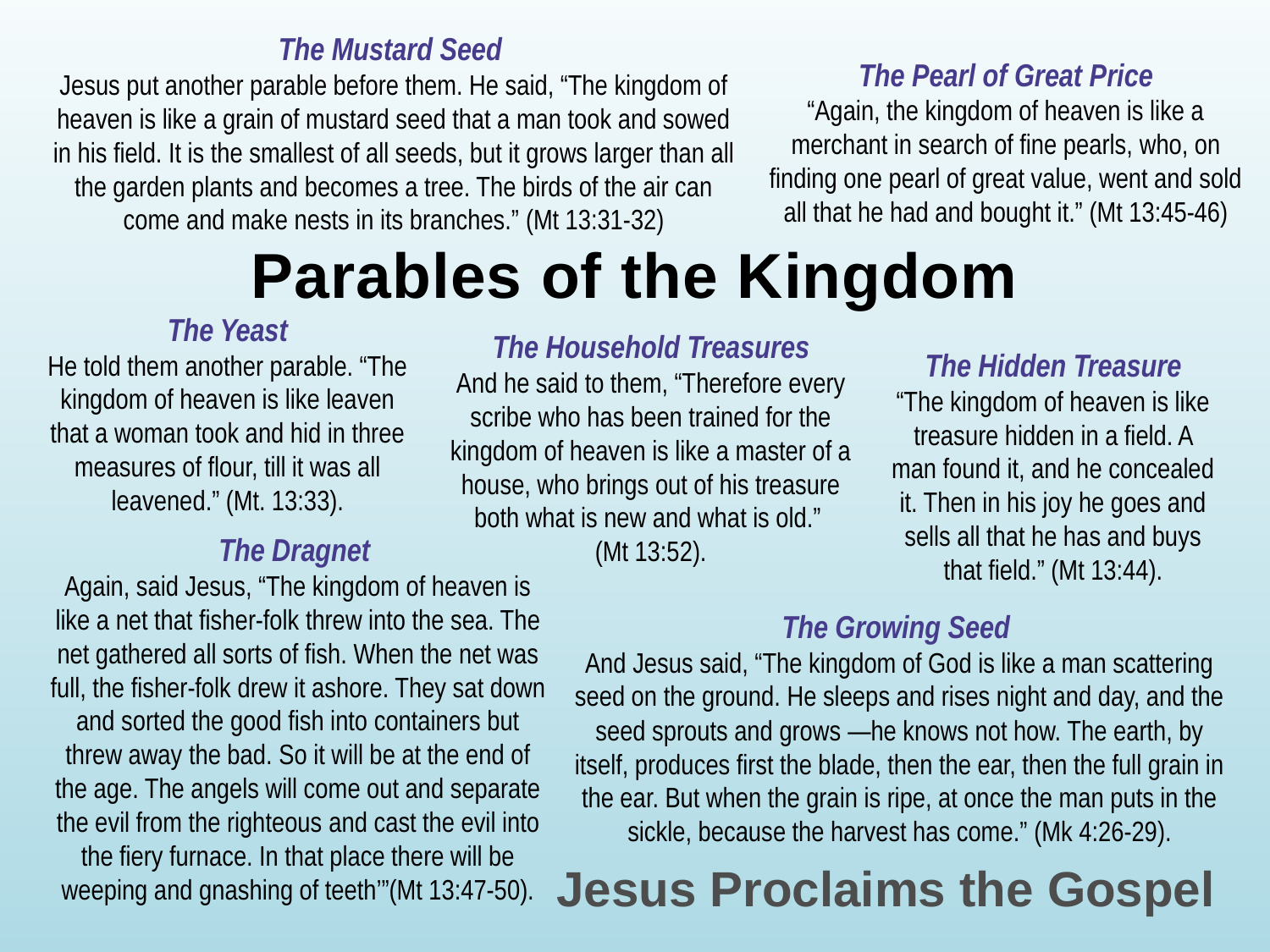

The Mustard Seed
Jesus put another parable before them. He said, “The kingdom of heaven is like a grain of mustard seed that a man took and sowed in his field. It is the smallest of all seeds, but it grows larger than all the garden plants and becomes a tree. The birds of the air can come and make nests in its branches.” (Mt 13:31-32)
The Pearl of Great Price
“Again, the kingdom of heaven is like a merchant in search of fine pearls, who, on finding one pearl of great value, went and sold all that he had and bought it.” (Mt 13:45-46)
Parables of the Kingdom
The Yeast
He told them another parable. “The kingdom of heaven is like leaven that a woman took and hid in three measures of flour, till it was all leavened.” (Mt. 13:33).
The Household Treasures
And he said to them, “Therefore every scribe who has been trained for the kingdom of heaven is like a master of a house, who brings out of his treasure both what is new and what is old.” 
(Mt 13:52).
The Hidden Treasure
“The kingdom of heaven is like treasure hidden in a field. A man found it, and he concealed it. Then in his joy he goes and sells all that he has and buys that field.” (Mt 13:44).
The Dragnet
Again, said Jesus, “The kingdom of heaven is like a net that fisher-folk threw into the sea. The net gathered all sorts of fish. When the net was full, the fisher-folk drew it ashore. They sat down and sorted the good fish into containers but threw away the bad. So it will be at the end of the age. The angels will come out and separate the evil from the righteous and cast the evil into the fiery furnace. In that place there will be weeping and gnashing of teeth’”(Mt 13:47-50).
The Growing Seed
And Jesus said, “The kingdom of God is like a man scattering seed on the ground. He sleeps and rises night and day, and the seed sprouts and grows —he knows not how. The earth, by itself, produces first the blade, then the ear, then the full grain in the ear. But when the grain is ripe, at once the man puts in the sickle, because the harvest has come.” (Mk 4:26-29).
Jesus Proclaims the Gospel